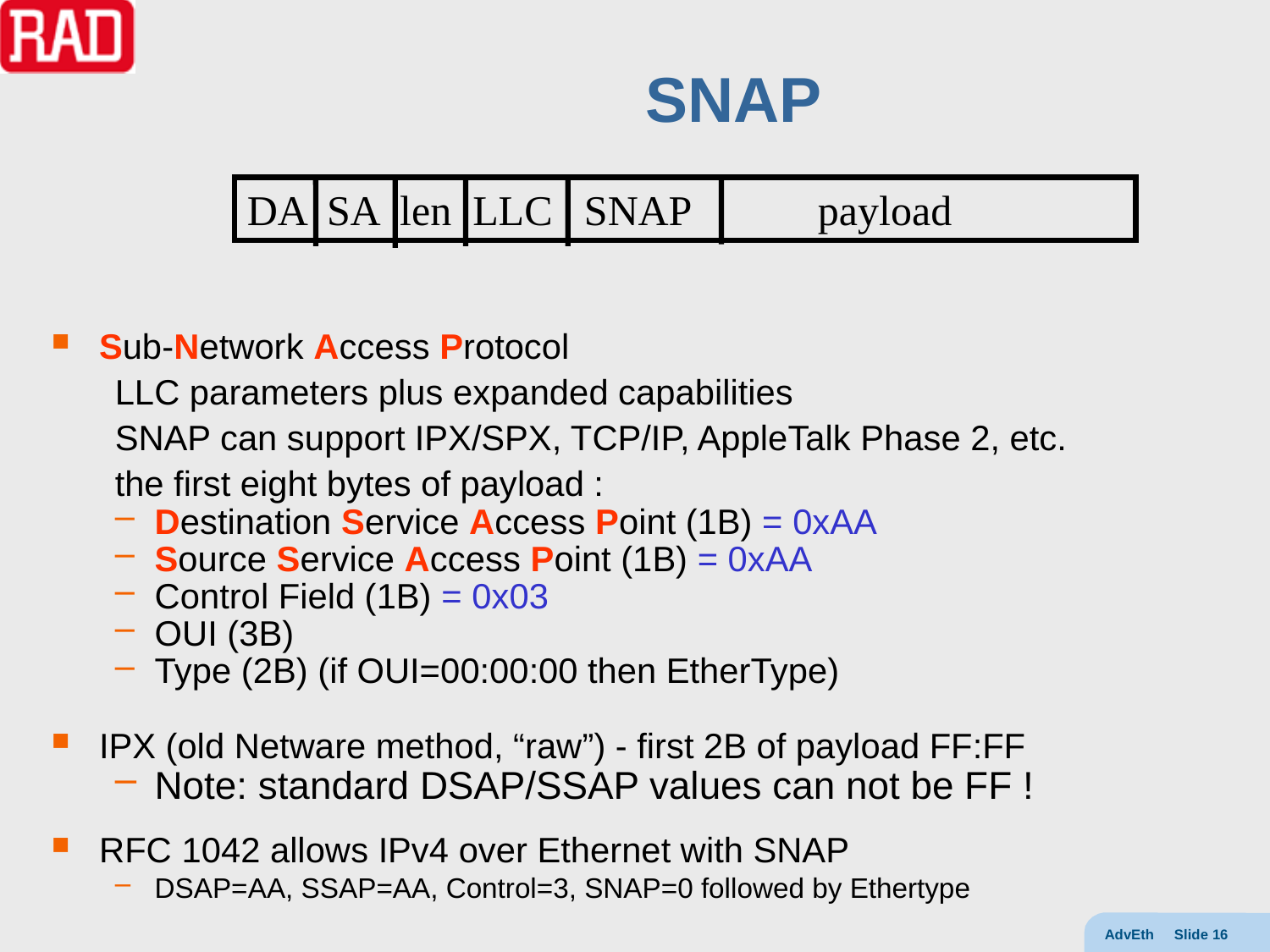

# SNAP
DA  SA  len  LLC   SNAP            payload

Sub-Network Access Protocol
LLC parameters plus expanded capabilities
SNAP can support IPX/SPX, TCP/IP, AppleTalk Phase 2, etc.
the first eight bytes of payload :
Destination Service Access Point (1B) = 0xAA
Source Service Access Point (1B) = 0xAA
Control Field (1B) = 0x03
OUI (3B)
Type (2B) (if OUI=00:00:00 then EtherType)

IPX (old Netware method, “raw”) - first 2B of payload FF:FF
Note: standard DSAP/SSAP values can not be FF !
RFC 1042 allows IPv4 over Ethernet with SNAP
DSAP=AA, SSAP=AA, Control=3, SNAP=0 followed by Ethertype
AdvEth     Slide 16